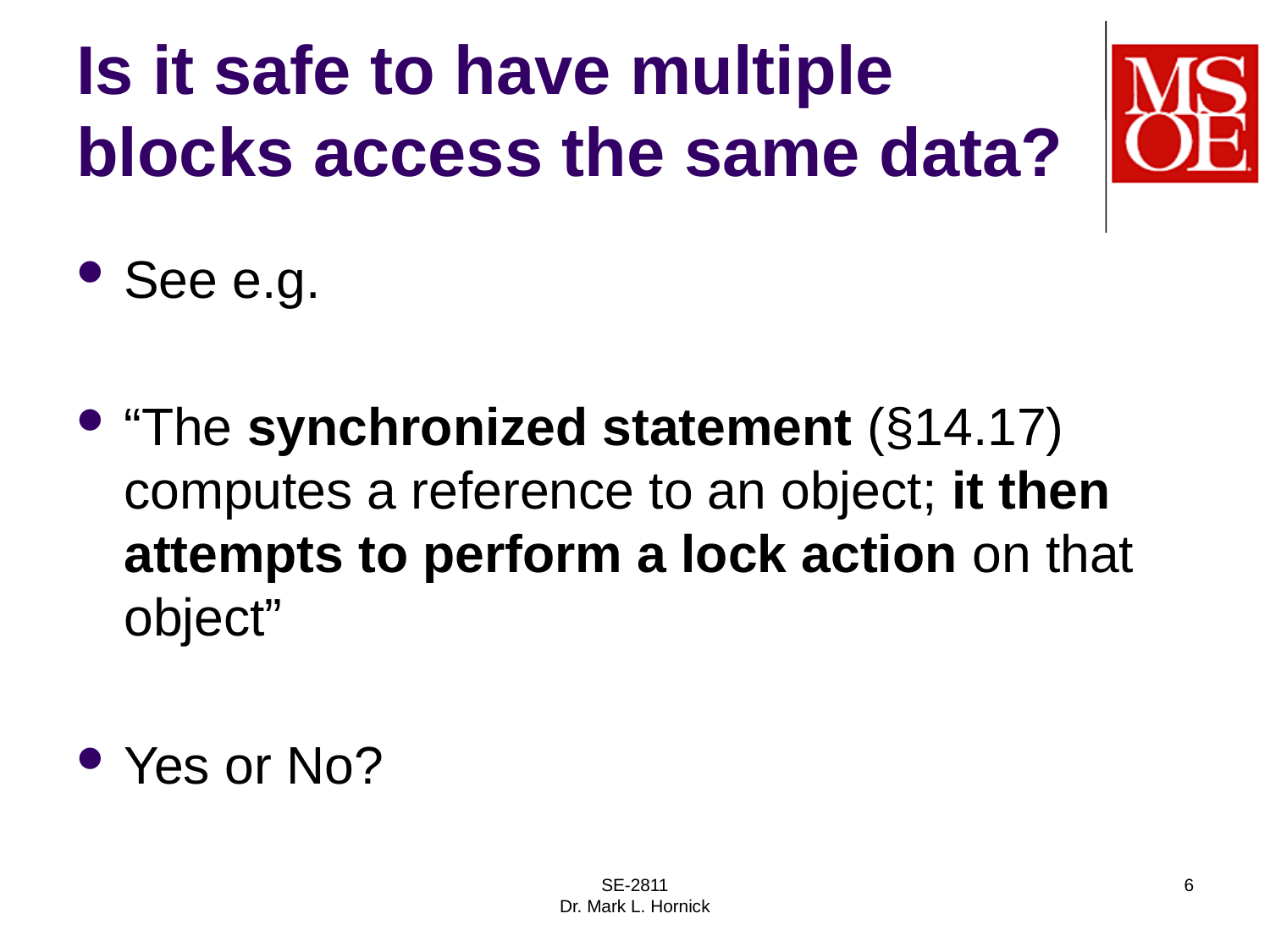

# Is it safe to have multiple blocks access the same data?
See e.g.

“The synchronized statement (§14.17) computes a reference to an object; it then attempts to perform a lock action on that object”

Yes or No?

SE-2811
Dr. Mark L. Hornick
6